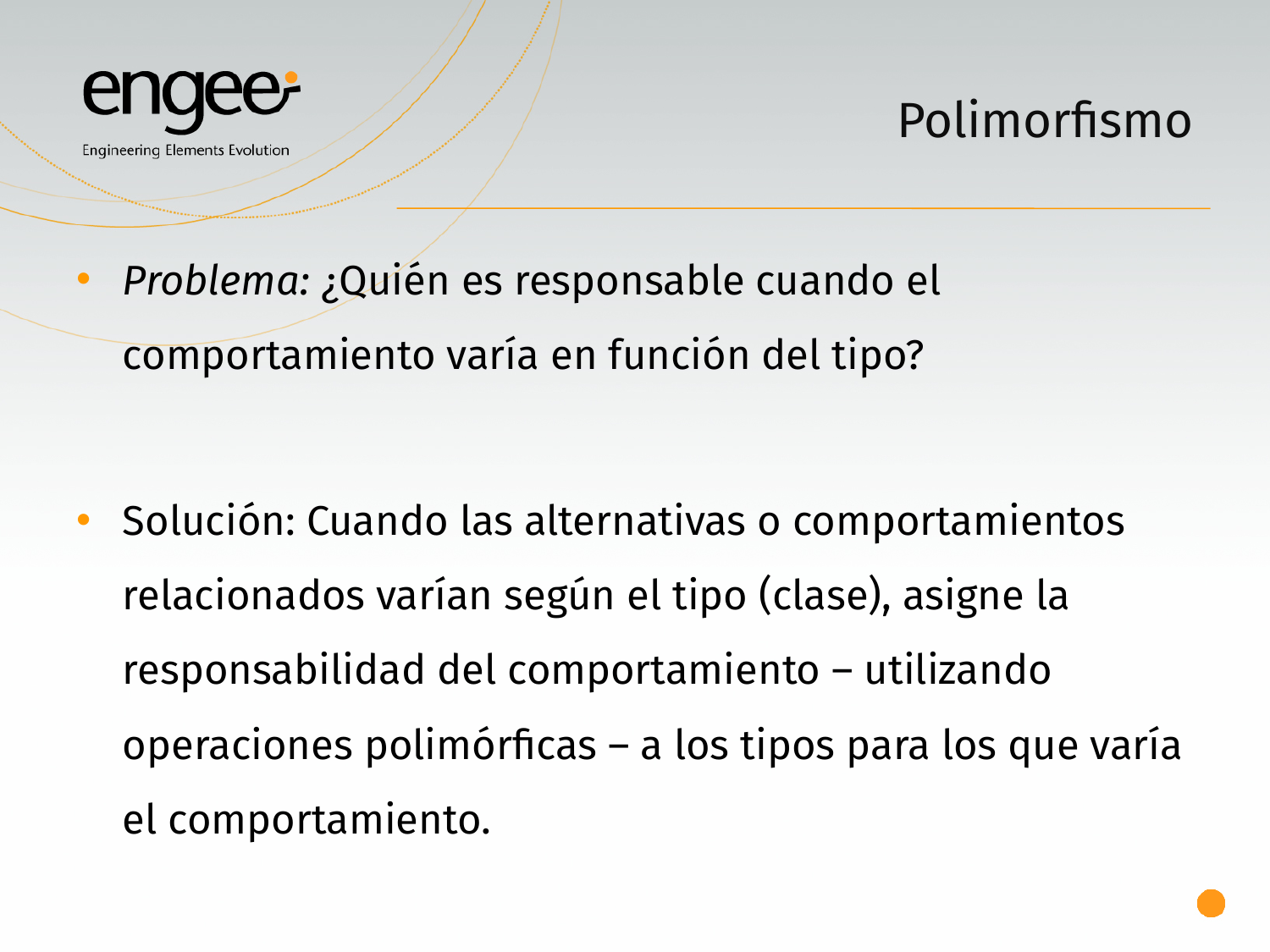

# Polimorfismo
Problema: ¿Quién es responsable cuando el comportamiento varía en función del tipo?

Solución: Cuando las alternativas o comportamientos relacionados varían según el tipo (clase), asigne la responsabilidad del comportamiento – utilizando operaciones polimórficas – a los tipos para los que varía el comportamiento.